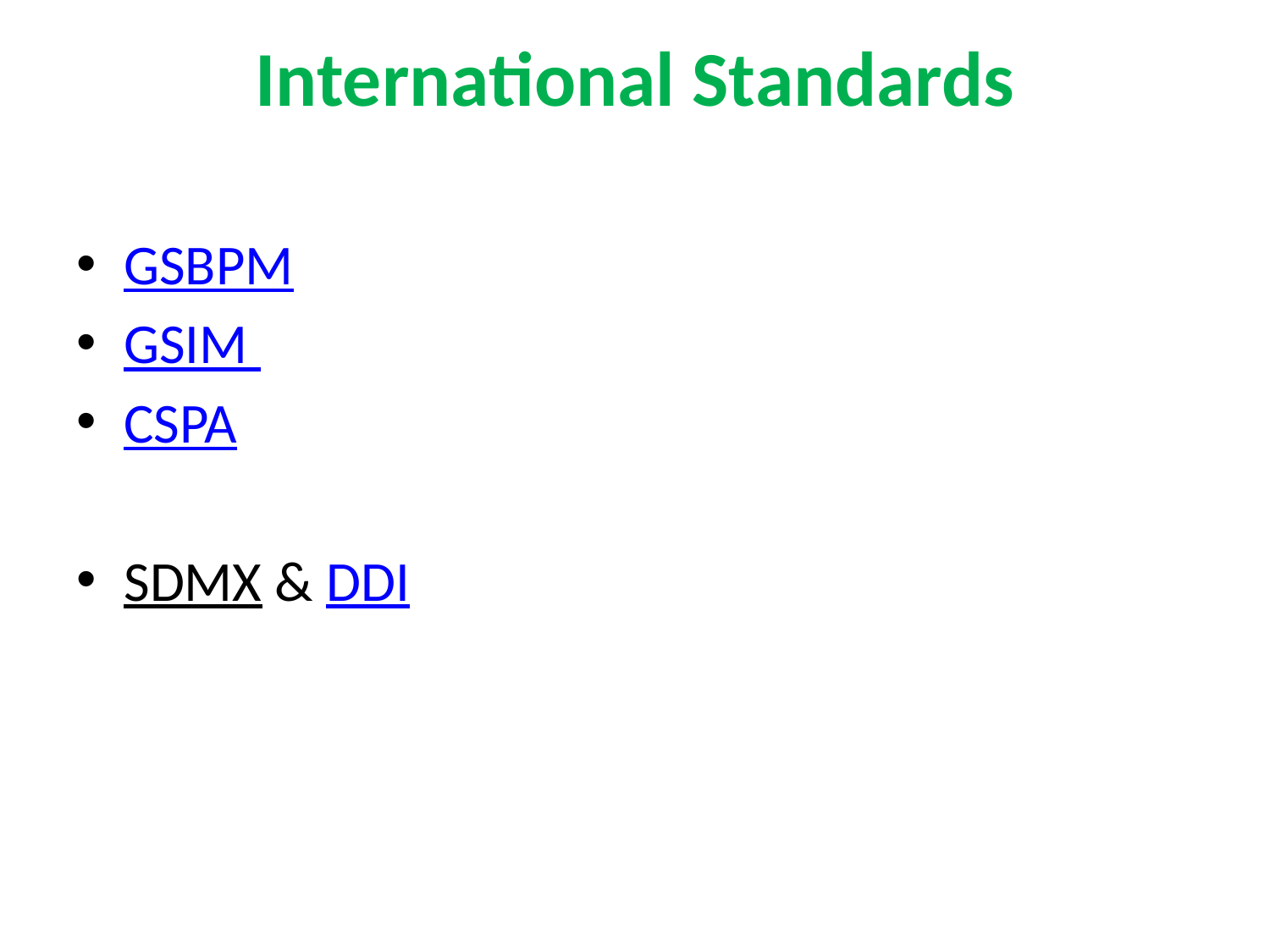

# International Standards
GSBPM
GSIM
CSPA

SDMX & DDI